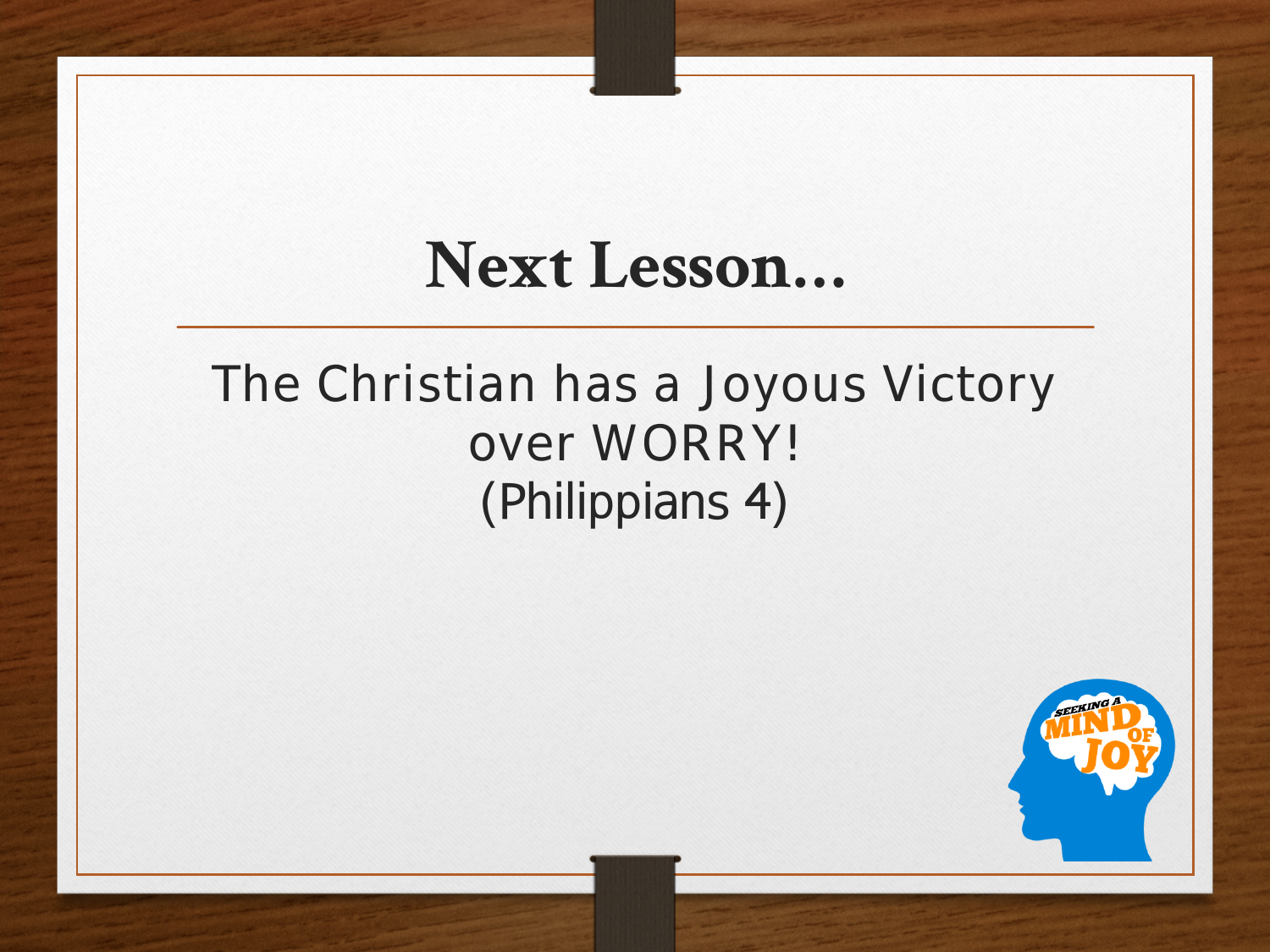

# Next Lesson…
The Christian has a Joyous Victory
over WORRY!
(Philippians 4)